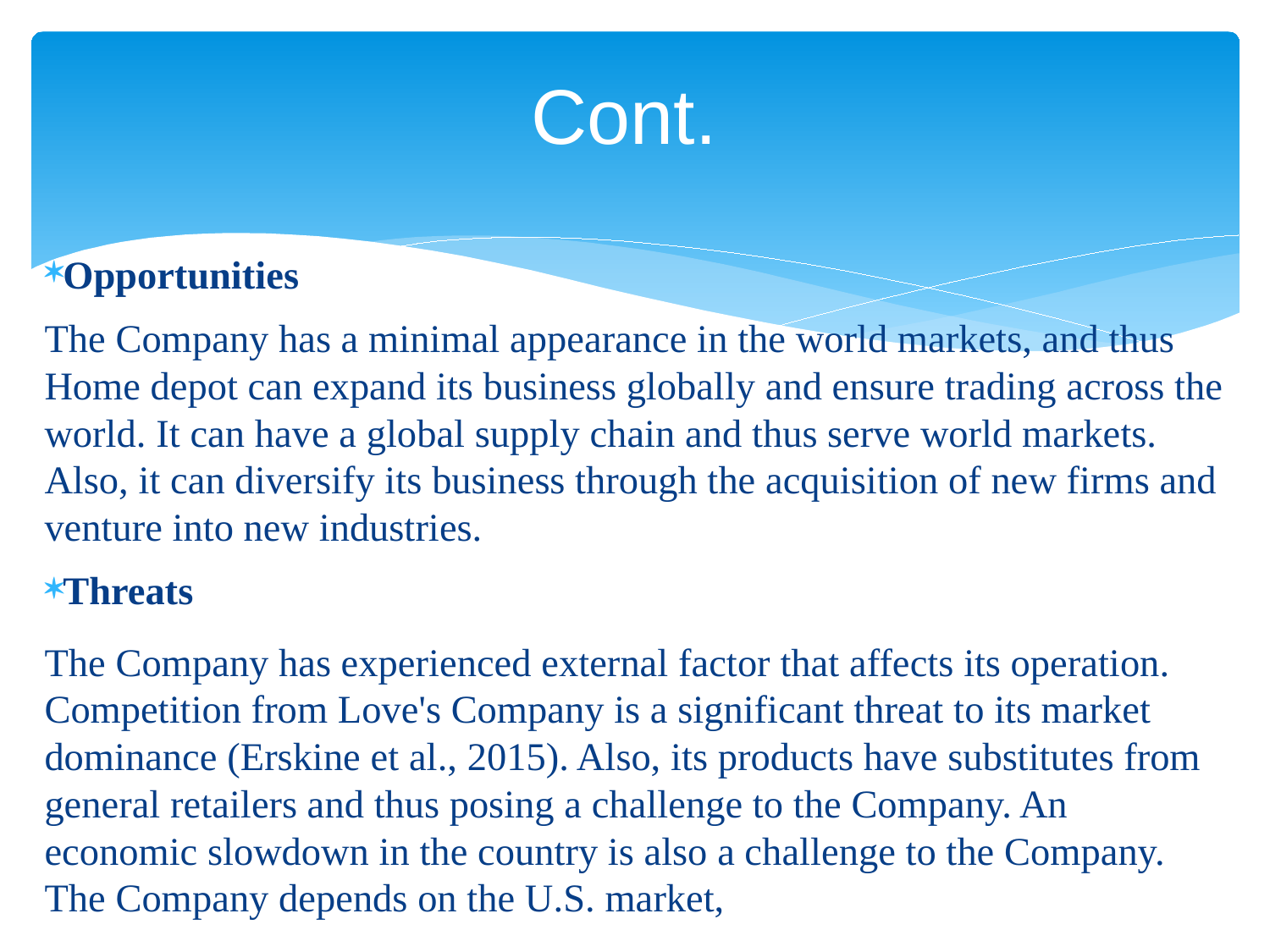

# Cont.
Opportunities
The Company has a minimal appearance in the world markets, and thus Home depot can expand its business globally and ensure trading across the world. It can have a global supply chain and thus serve world markets. Also, it can diversify its business through the acquisition of new firms and venture into new industries.
Threats
The Company has experienced external factor that affects its operation. Competition from Love's Company is a significant threat to its market dominance (Erskine et al., 2015). Also, its products have substitutes from general retailers and thus posing a challenge to the Company. An economic slowdown in the country is also a challenge to the Company. The Company depends on the U.S. market,